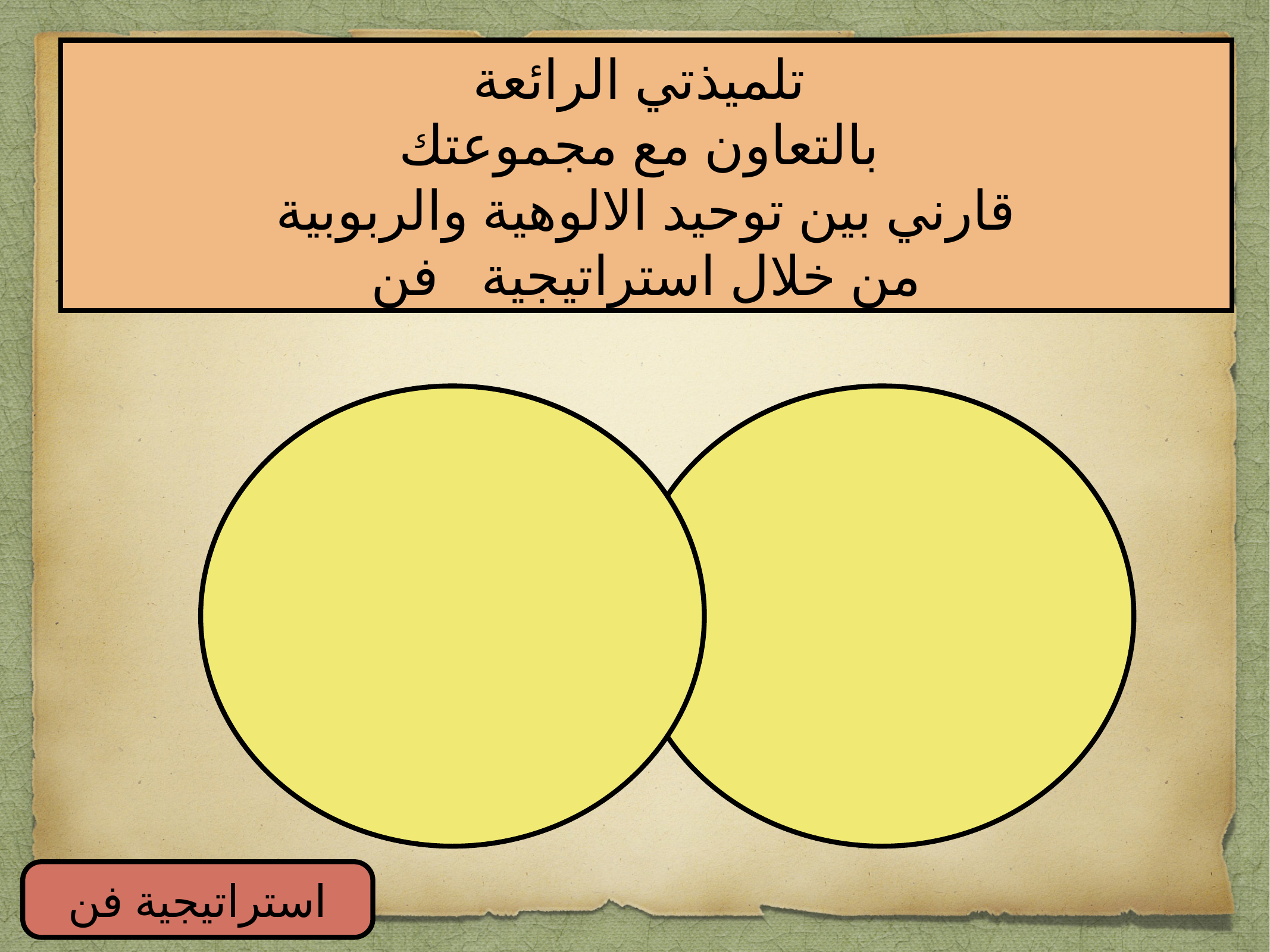

تلميذتي الرائعة
بالتعاون مع مجموعتك
قارني بين توحيد الالوهية والربوبية
من خلال استراتيجية   فن

استراتيجية فن